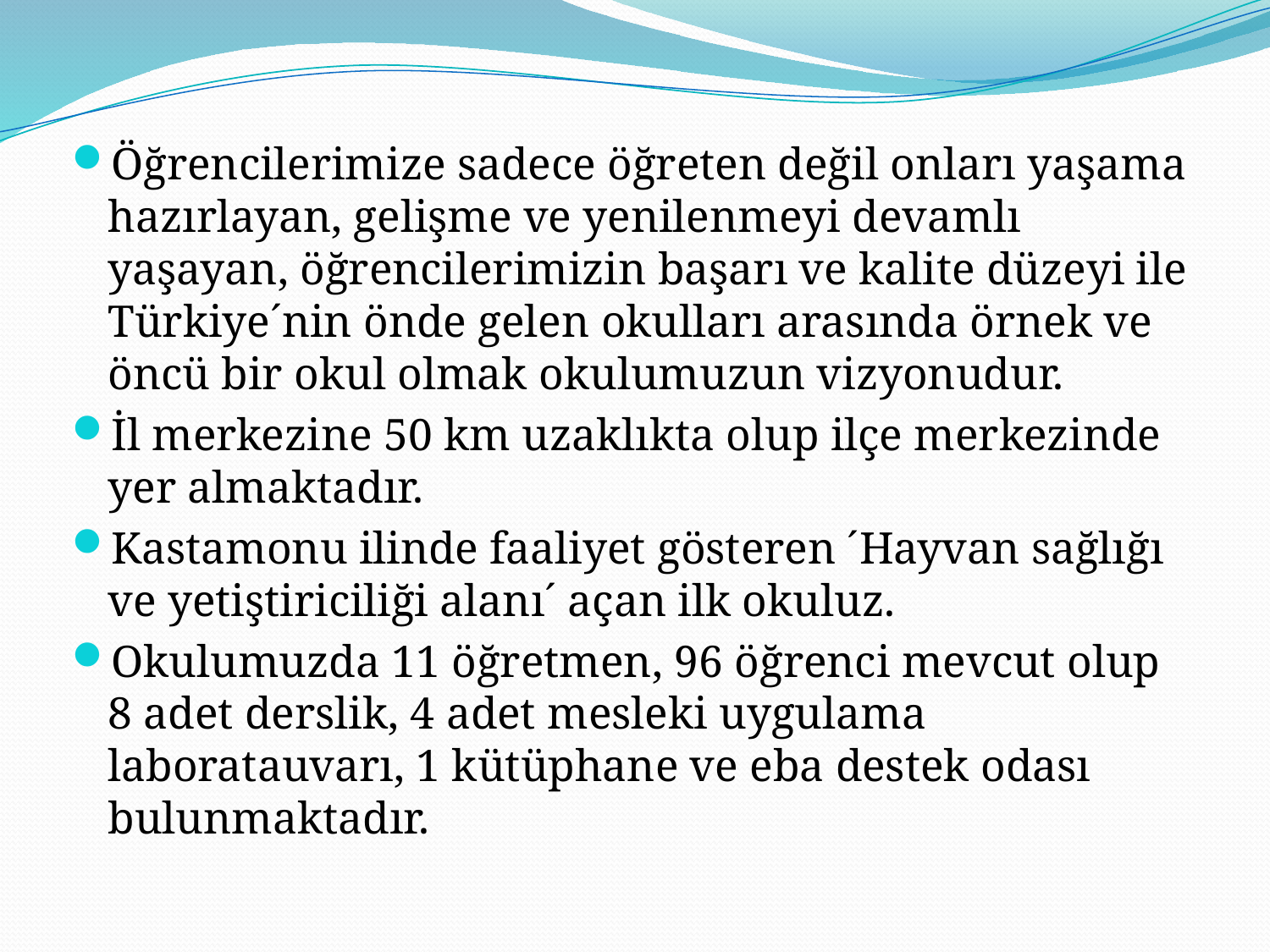

Öğrencilerimize sadece öğreten değil onları yaşama hazırlayan, gelişme ve yenilenmeyi devamlı yaşayan, öğrencilerimizin başarı ve kalite düzeyi ile Türkiye´nin önde gelen okulları arasında örnek ve öncü bir okul olmak okulumuzun vizyonudur.
İl merkezine 50 km uzaklıkta olup ilçe merkezinde yer almaktadır.
Kastamonu ilinde faaliyet gösteren ´Hayvan sağlığı ve yetiştiriciliği alanı´ açan ilk okuluz.
Okulumuzda 11 öğretmen, 96 öğrenci mevcut olup 8 adet derslik, 4 adet mesleki uygulama laboratauvarı, 1 kütüphane ve eba destek odası  bulunmaktadır.